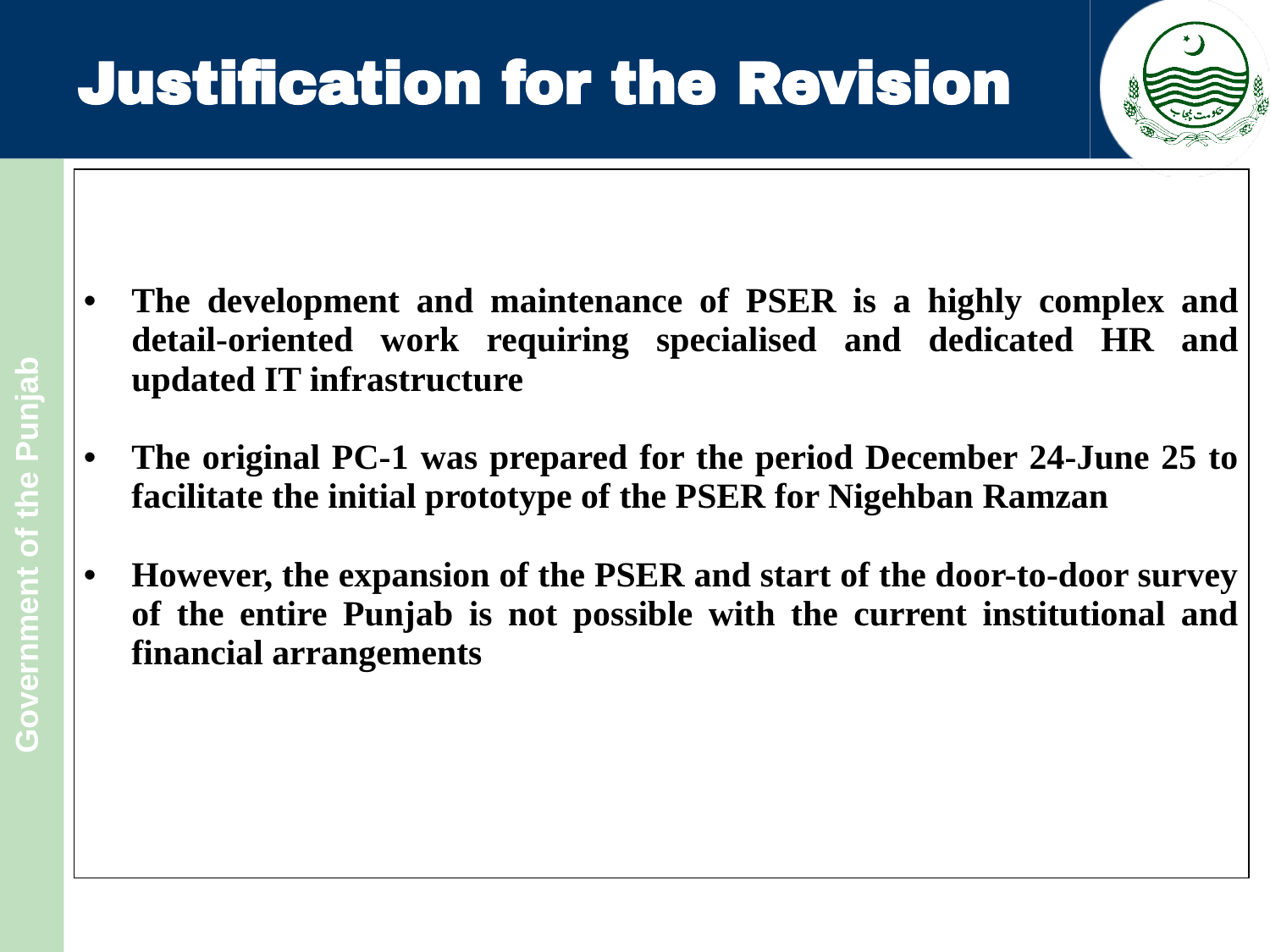

Justification for the Revision
| The development and maintenance of PSER is a highly complex and detail-oriented work requiring specialised and dedicated HR and updated IT infrastructure The original PC-1 was prepared for the period December 24-June 25 to facilitate the initial prototype of the PSER for Nigehban Ramzan However, the expansion of the PSER and start of the door-to-door survey of the entire Punjab is not possible with the current institutional and financial arrangements |
| --- |